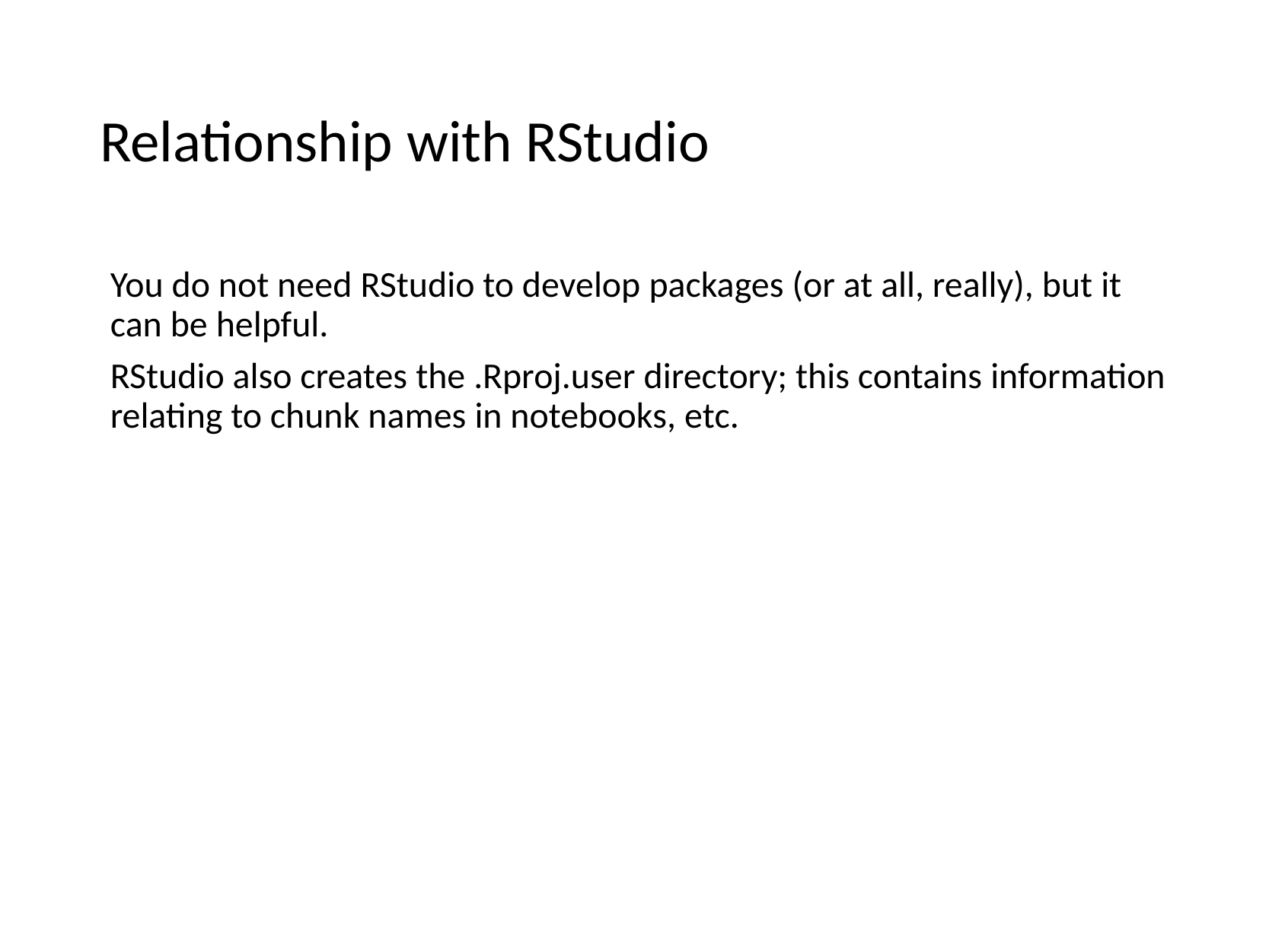

# Relationship with RStudio
You do not need RStudio to develop packages (or at all, really), but it can be helpful.
RStudio also creates the .Rproj.user directory; this contains information relating to chunk names in notebooks, etc.